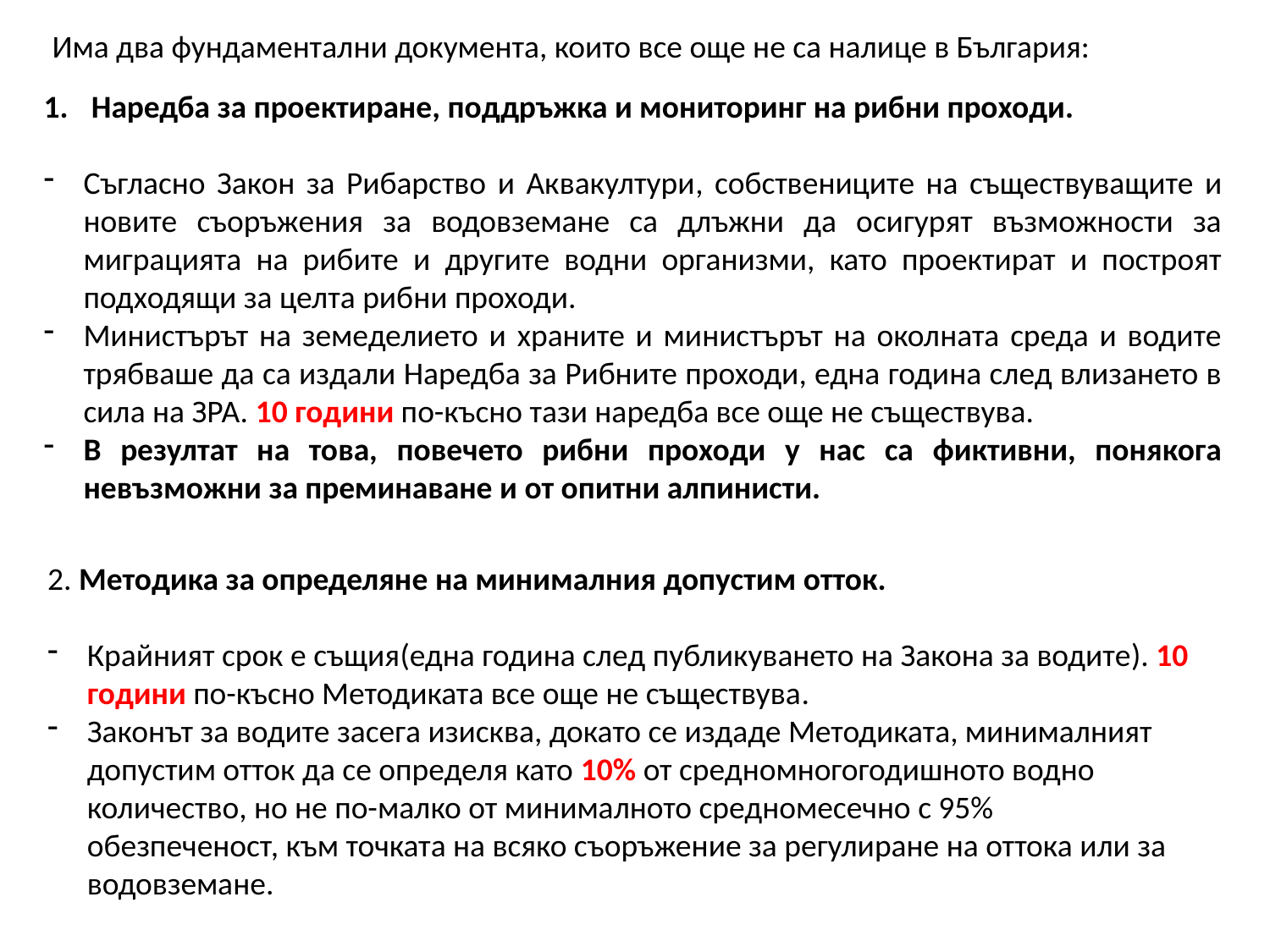

Има два фундаментални документа, които все още не са налице в България:
Наредба за проектиране, поддръжка и мониторинг на рибни проходи.

Съгласно Закон за Рибарство и Аквакултури, собствениците на съществуващите и новите съоръжения за водовземане са длъжни да осигурят възможности за миграцията на рибите и другите водни организми, като проектират и построят подходящи за целта рибни проходи.
Министърът на земеделието и храните и министърът на околната среда и водите трябваше да са издали Наредба за Рибните проходи, една година след влизането в сила на ЗРА. 10 години по-късно тази наредба все още не съществува.
В резултат на това, повечето рибни проходи у нас са фиктивни, понякога невъзможни за преминаване и от опитни алпинисти.

2. Методика за определяне на минималния допустим отток.

Крайният срок е същия(една година след публикуването на Закона за водите). 10 години по-късно Методиката все още не съществува.
Законът за водите засега изисква, докато се издаде Методиката, минималният допустим отток да се определя като 10% от средномногогодишното водно количество, но не по-малко от минималното средномесечно с 95% обезпеченост, към точката на всяко съоръжение за регулиране на оттока или за водовземане.